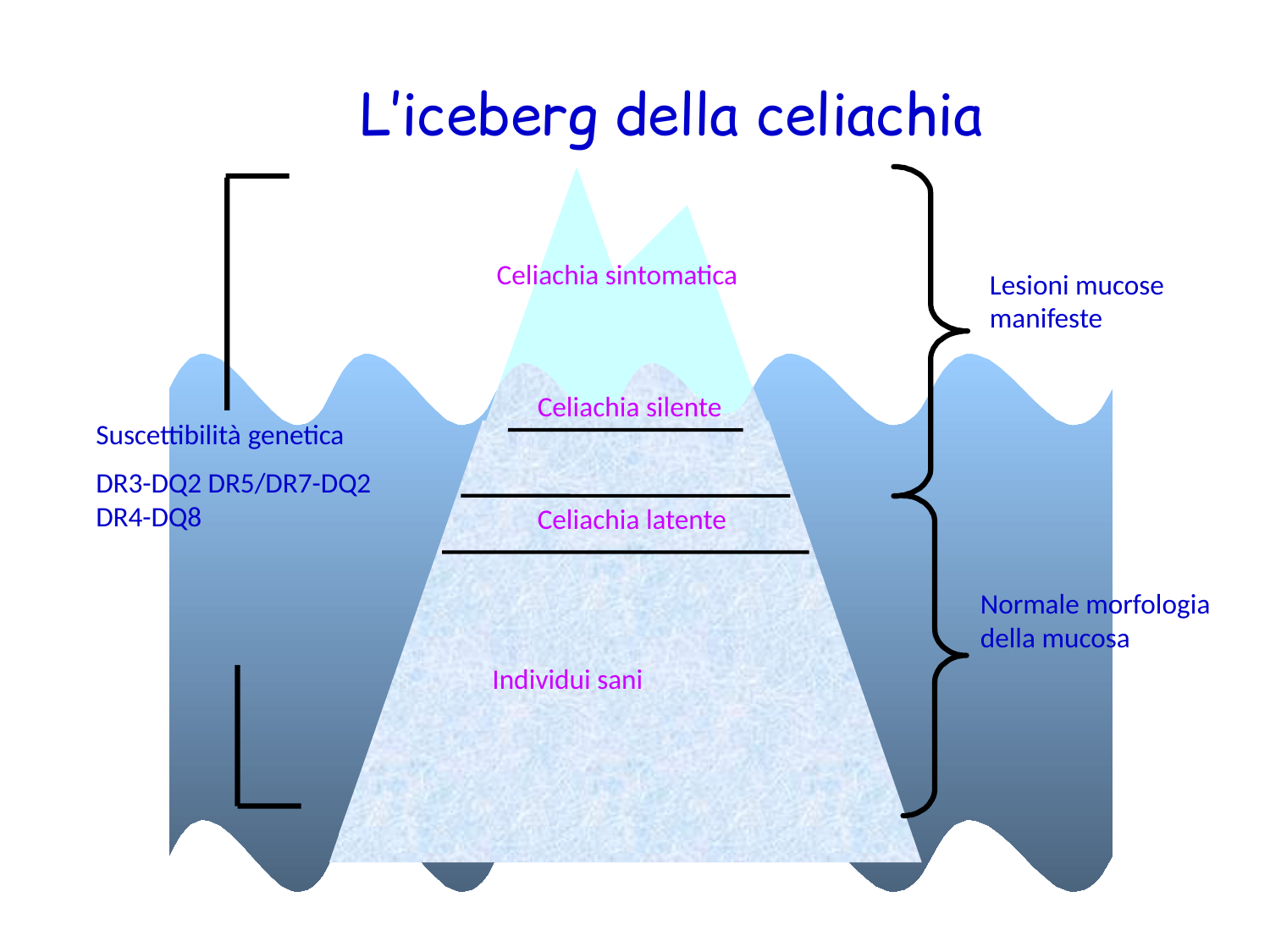

L’iceberg della celiachia

Celiachia sintomatica
Lesioni mucose manifeste

Celiachia silente

Suscettibilità genetica
DR3-DQ2 DR5/DR7-DQ2 DR4-DQ8

Celiachia latente

Normale morfologia della mucosa
Individui sani